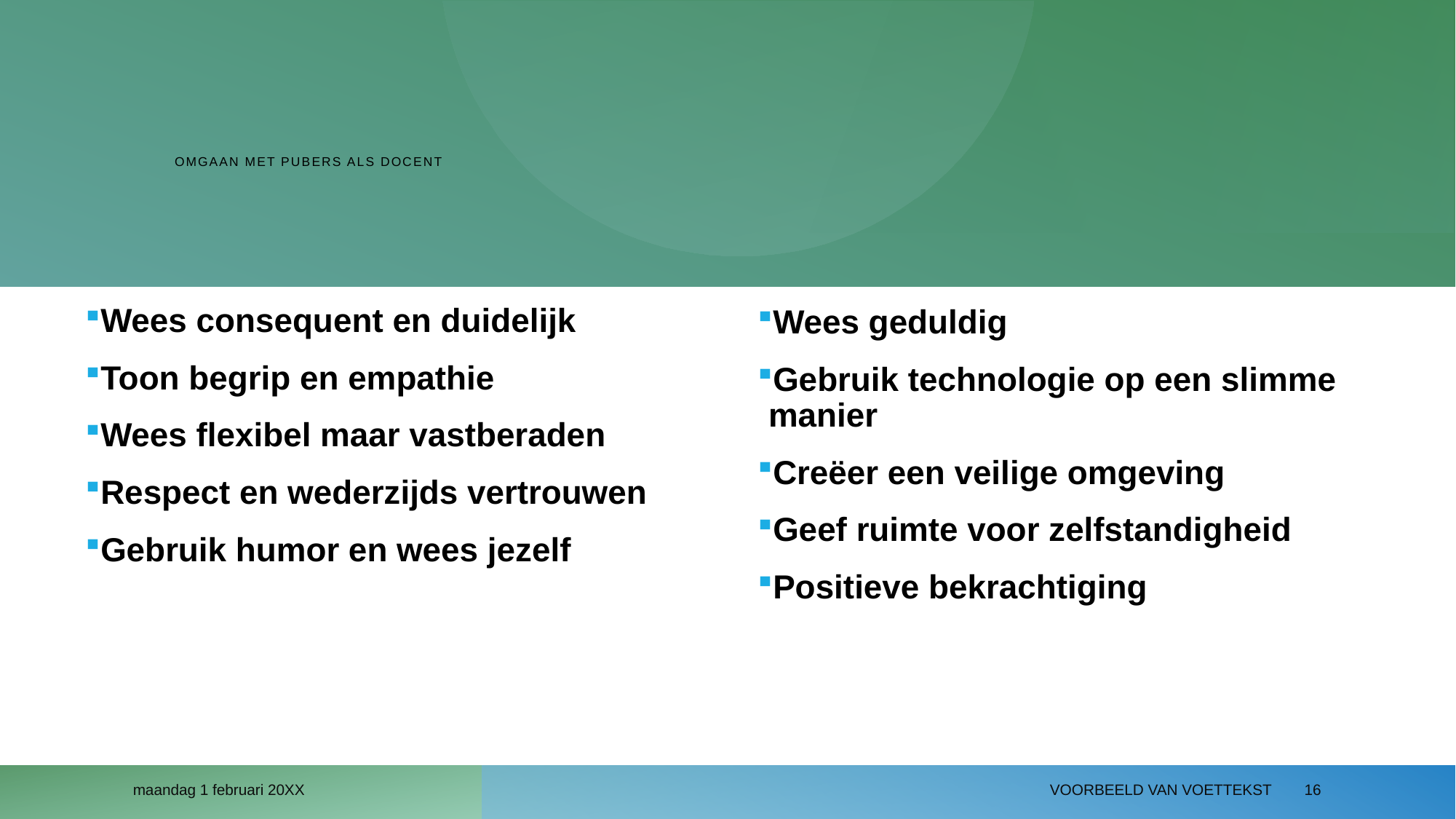

# Omgaan met pubers als docent

Wees consequent en duidelijk
Toon begrip en empathie
Wees flexibel maar vastberaden
Respect en wederzijds vertrouwen
Gebruik humor en wees jezelf

Wees geduldig
Gebruik technologie op een slimme manier
Creëer een veilige omgeving
Geef ruimte voor zelfstandigheid
Positieve bekrachtiging

maandag 1 februari 20XX
Voorbeeld van voettekst
16